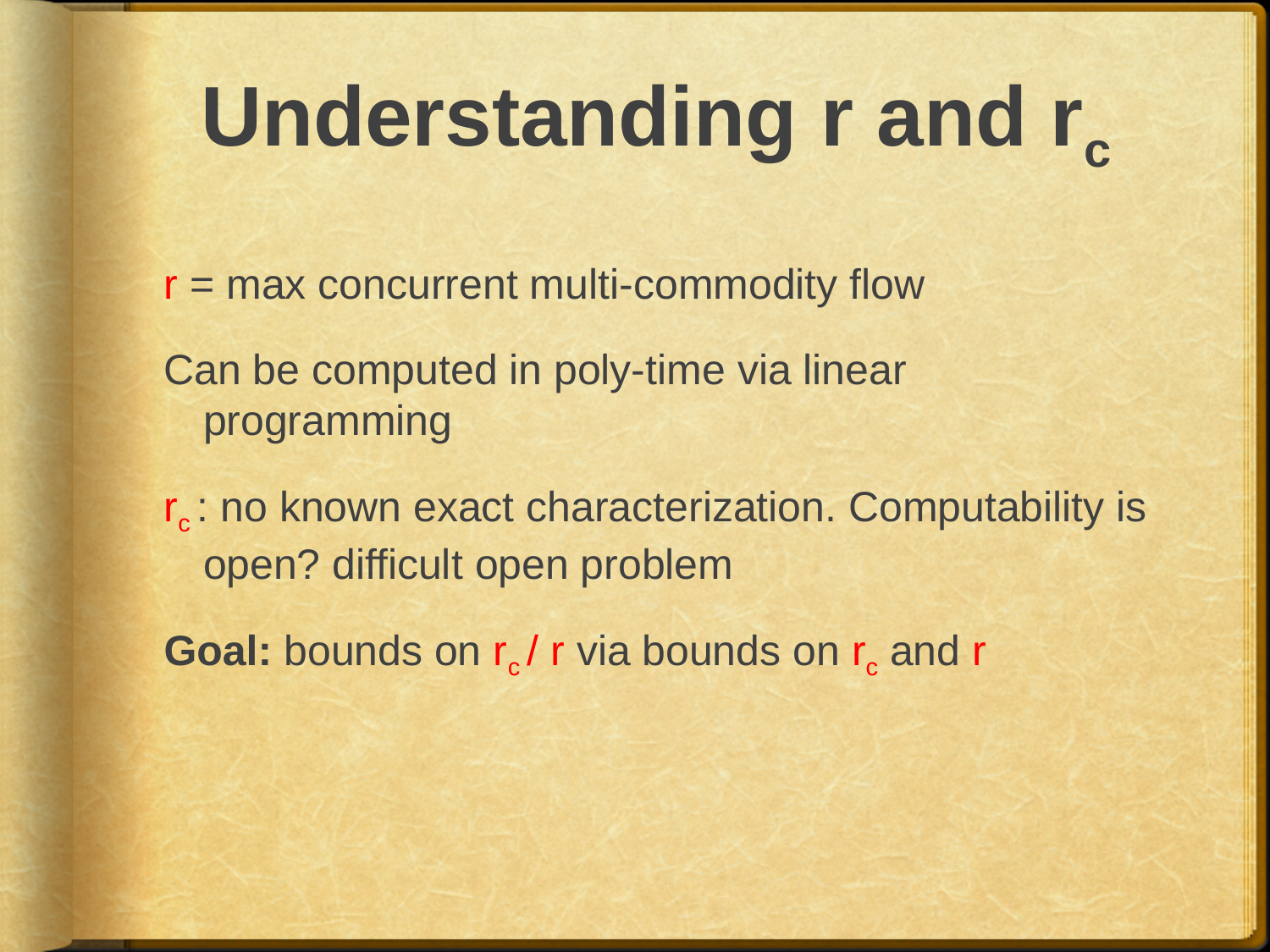

# Understanding r and rc
r = max concurrent multi-commodity flow
Can be computed in poly-time via linear programming
rc : no known exact characterization. Computability is open? difficult open problem
Goal: bounds on rc / r via bounds on rc and r